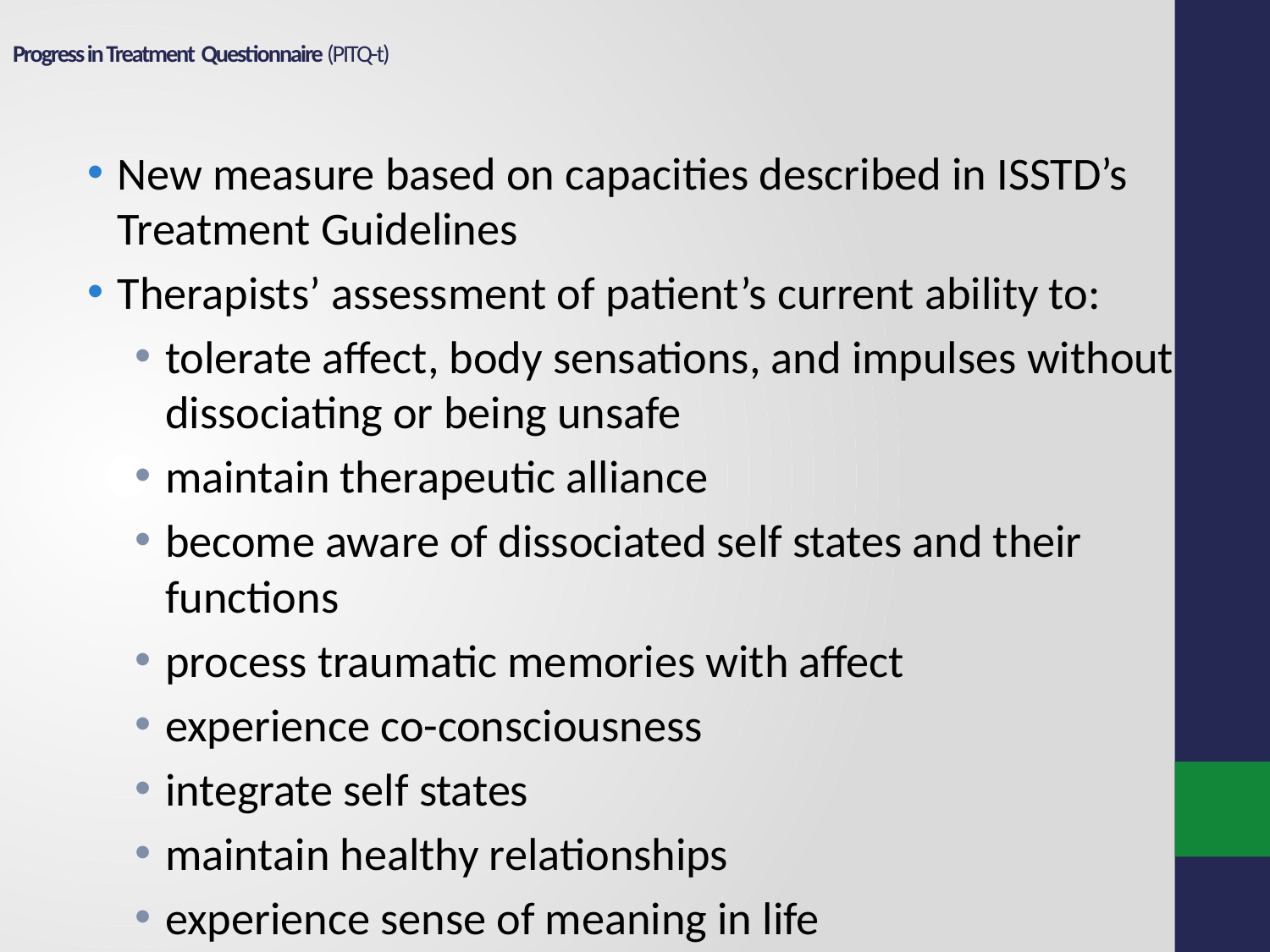

Progress in Treatment Questionnaire (PITQ-t)
New measure based on capacities described in ISSTD’s Treatment Guidelines
Therapists’ assessment of patient’s current ability to:
tolerate affect, body sensations, and impulses without dissociating or being unsafe
maintain therapeutic alliance
become aware of dissociated self states and their functions
process traumatic memories with affect
experience co-consciousness
integrate self states
maintain healthy relationships
experience sense of meaning in life